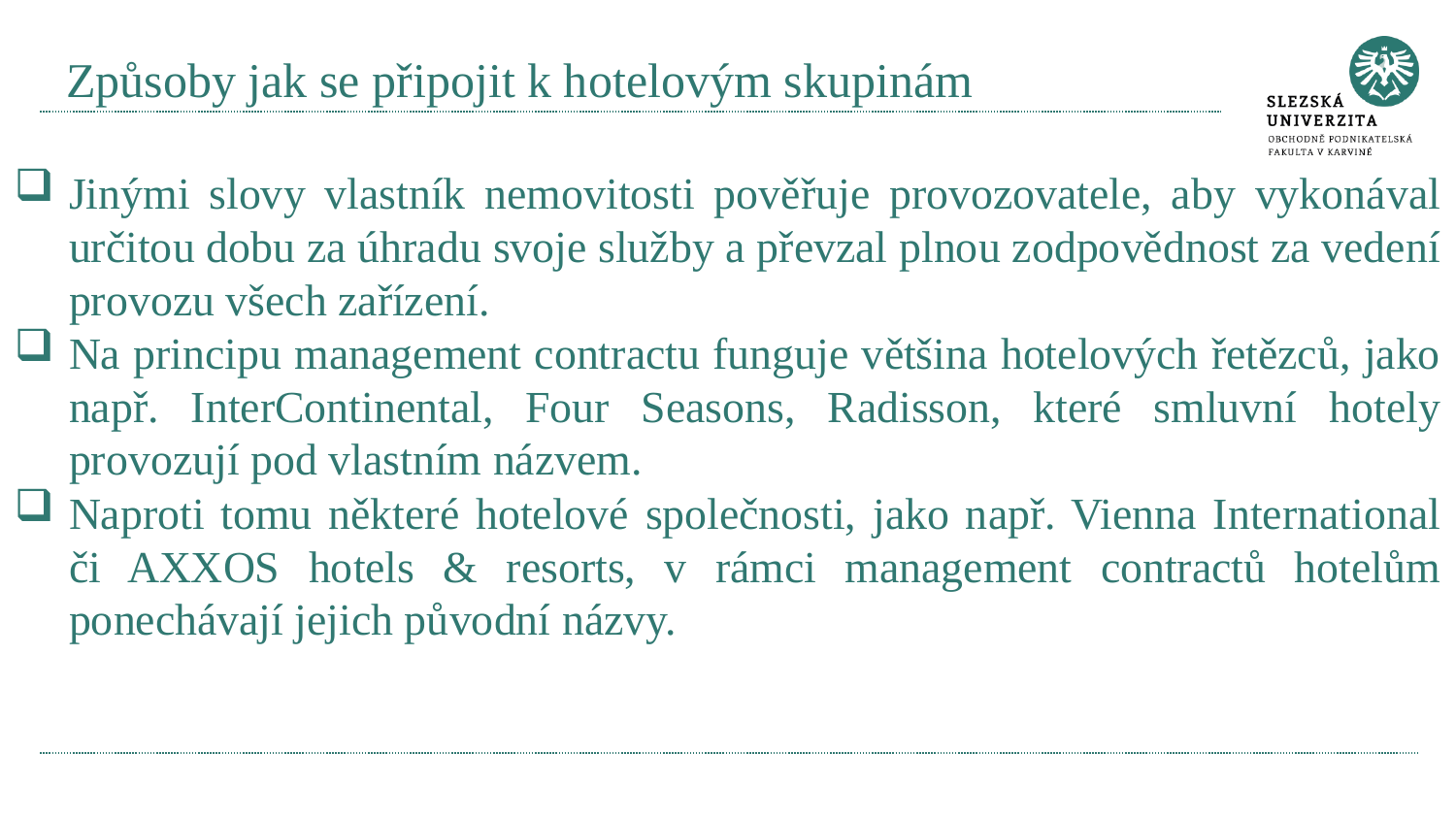

# Způsoby jak se připojit k hotelovým skupinám
Jinými slovy vlastník nemovitosti pověřuje provozovatele, aby vykonával určitou dobu za úhradu svoje služby a převzal plnou zodpovědnost za vedení provozu všech zařízení.
Na principu management contractu funguje většina hotelových řetězců, jako např. InterContinental, Four Seasons, Radisson, které smluvní hotely provozují pod vlastním názvem.
Naproti tomu některé hotelové společnosti, jako např. Vienna International či AXXOS hotels & resorts, v rámci management contractů hotelům ponechávají jejich původní názvy.